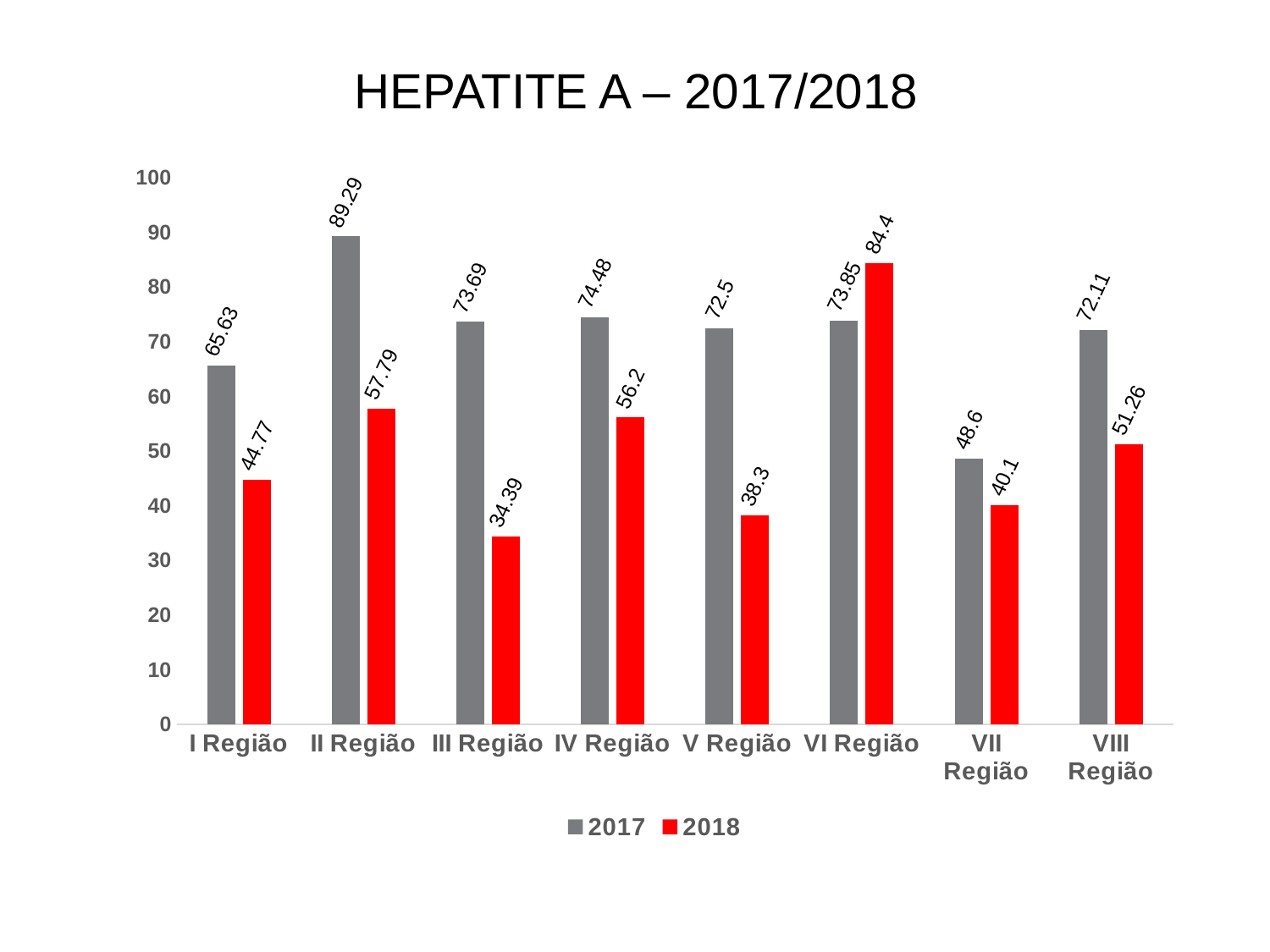

# Hepatite a – 2017/2018

### Chart

| Category | 2017 | 2018 |
|---|---|---|
| I Região | 65.63 | 44.77 |
| II Região | 89.29 | 57.79000000000001 |
| III Região | 73.69 | 34.39 |
| IV Região | 74.48 | 56.2 |
| V Região | 72.5 | 38.300000000000004 |
| VI Região | 73.85 | 84.4 |
| VII Região | 48.6 | 40.1 |
| VIII Região | 72.11 | 51.26000000000001 |